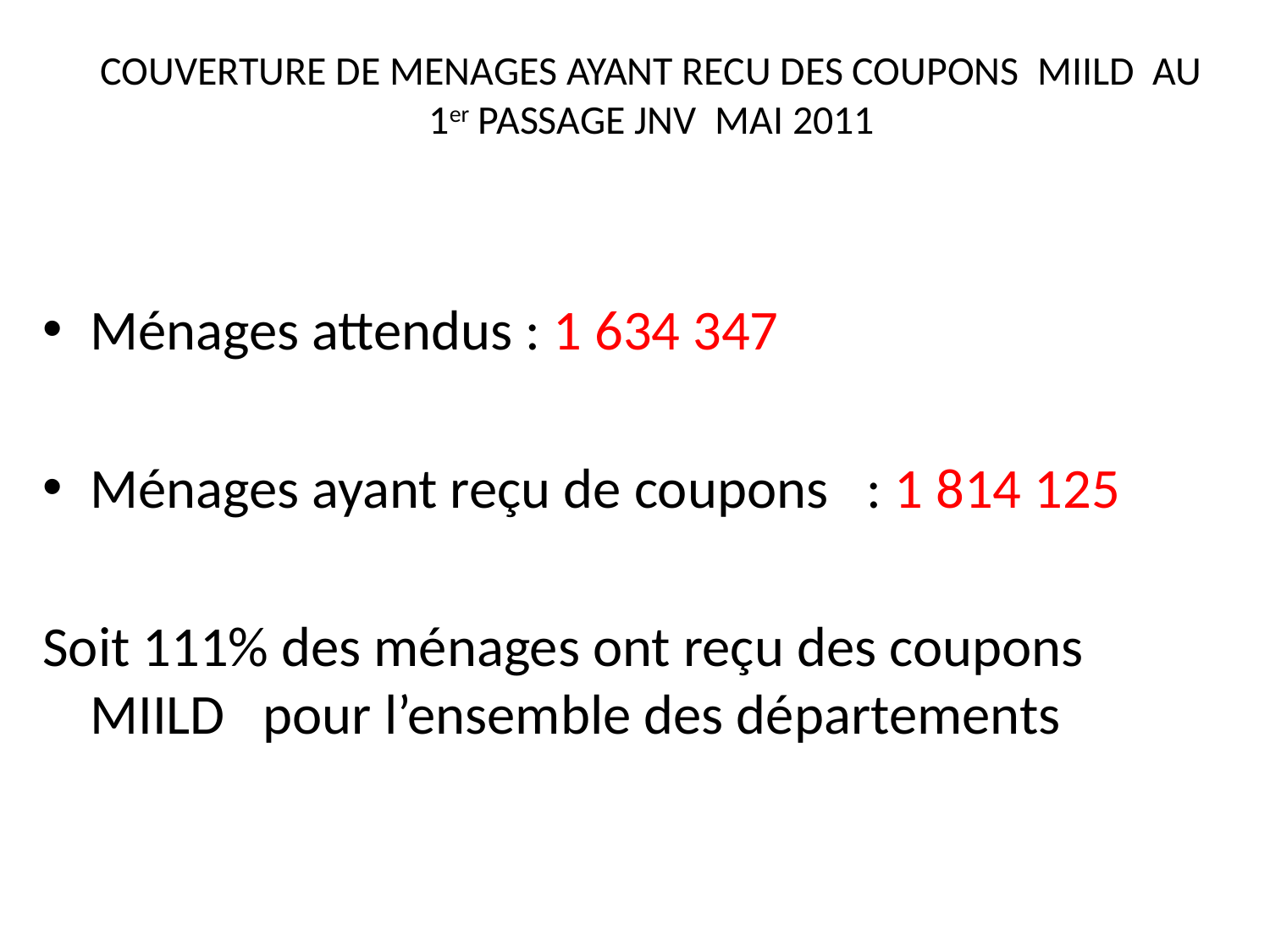

# COUVERTURE DE MENAGES AYANT RECU DES COUPONS  MIILD  AU 1er PASSAGE JNV  MAI 2011

Ménages attendus : 1 634 347

Ménages ayant reçu de coupons   : 1 814 125

Soit 111% des ménages ont reçu des coupons MIILD   pour l’ensemble des départements